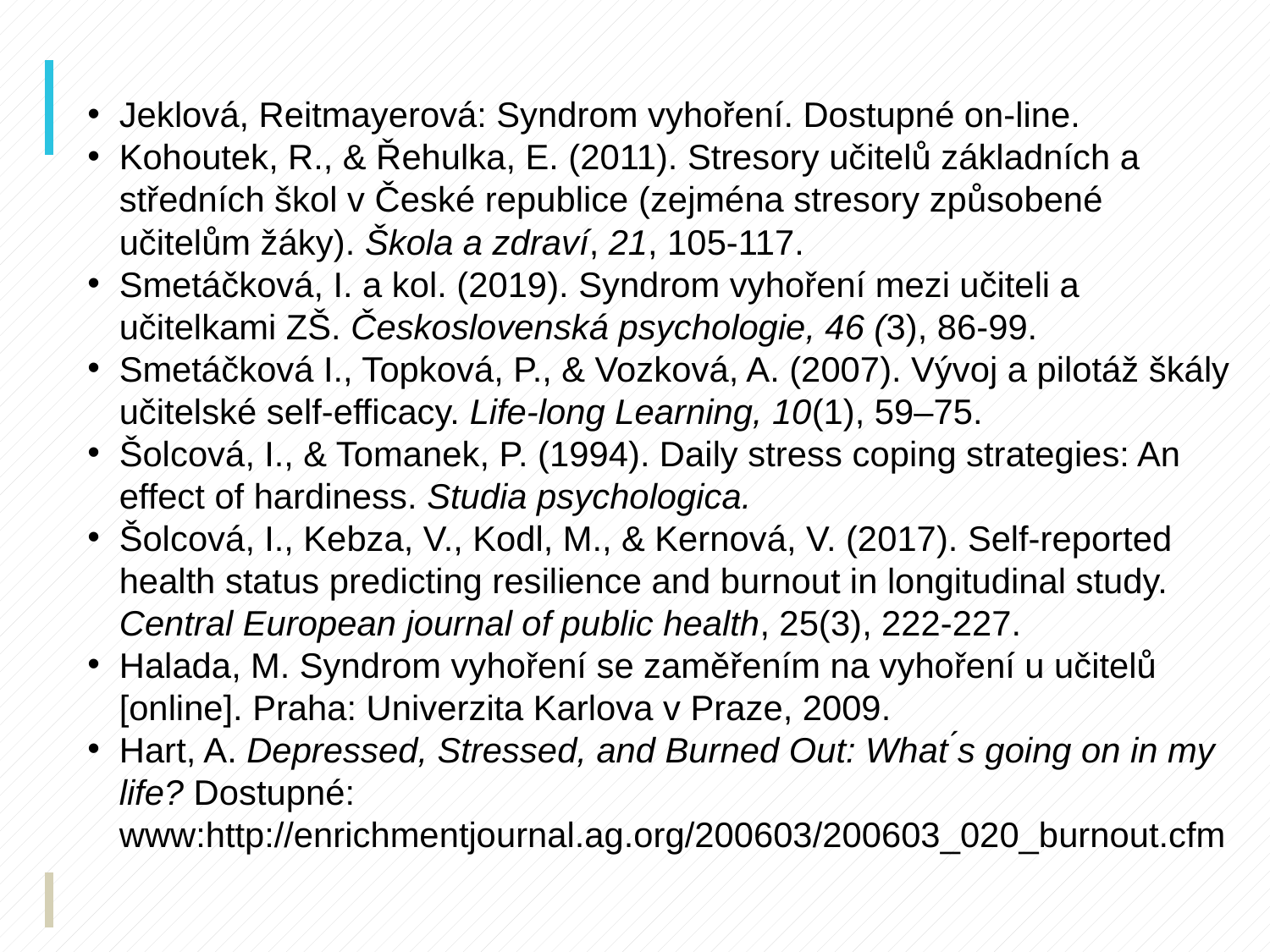

Jeklová, Reitmayerová: Syndrom vyhoření. Dostupné on-line.
Kohoutek, R., & Řehulka, E. (2011). Stresory učitelů základních a středních škol v České republice (zejména stresory způsobené učitelům žáky). Škola a zdraví, 21, 105-117.
Smetáčková, I. a kol. (2019). Syndrom vyhoření mezi učiteli a učitelkami ZŠ. Československá psychologie, 46 (3), 86-99.
Smetáčková I., Topková, P., & Vozková, A. (2007). Vývoj a pilotáž škály učitelské self-efficacy. Life-long Learning, 10(1), 59–75.
Šolcová, I., & Tomanek, P. (1994). Daily stress coping strategies: An effect of hardiness. Studia psychologica.
Šolcová, I., Kebza, V., Kodl, M., & Kernová, V. (2017). Self-reported health status predicting resilience and burnout in longitudinal study. Central European journal of public health, 25(3), 222-227.
Halada, M. Syndrom vyhoření se zaměřením na vyhoření u učitelů [online]. Praha: Univerzita Karlova v Praze, 2009.
Hart, A. Depressed, Stressed, and Burned Out: What ́s going on in my life? Dostupné: www:http://enrichmentjournal.ag.org/200603/200603_020_burnout.cfm